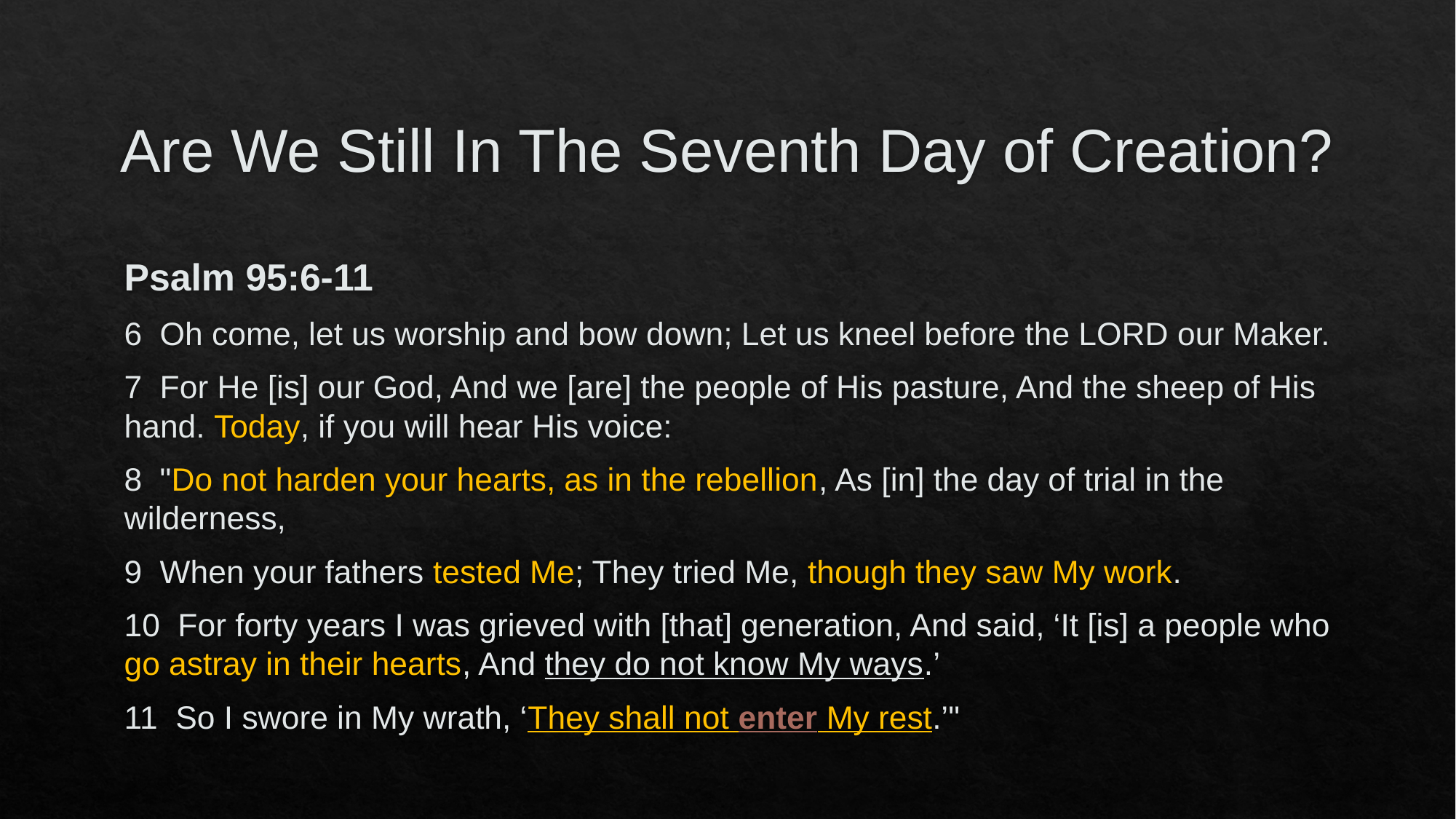

# Are We Still In The Seventh Day of Creation?
Psalm 95:6-11
6  Oh come, let us worship and bow down; Let us kneel before the LORD our Maker.
7  For He [is] our God, And we [are] the people of His pasture, And the sheep of His hand. Today, if you will hear His voice:
8  "Do not harden your hearts, as in the rebellion, As [in] the day of trial in the wilderness,
9  When your fathers tested Me; They tried Me, though they saw My work.
10  For forty years I was grieved with [that] generation, And said, ‘It [is] a people who go astray in their hearts, And they do not know My ways.’
11  So I swore in My wrath, ‘They shall not enter My rest.’"